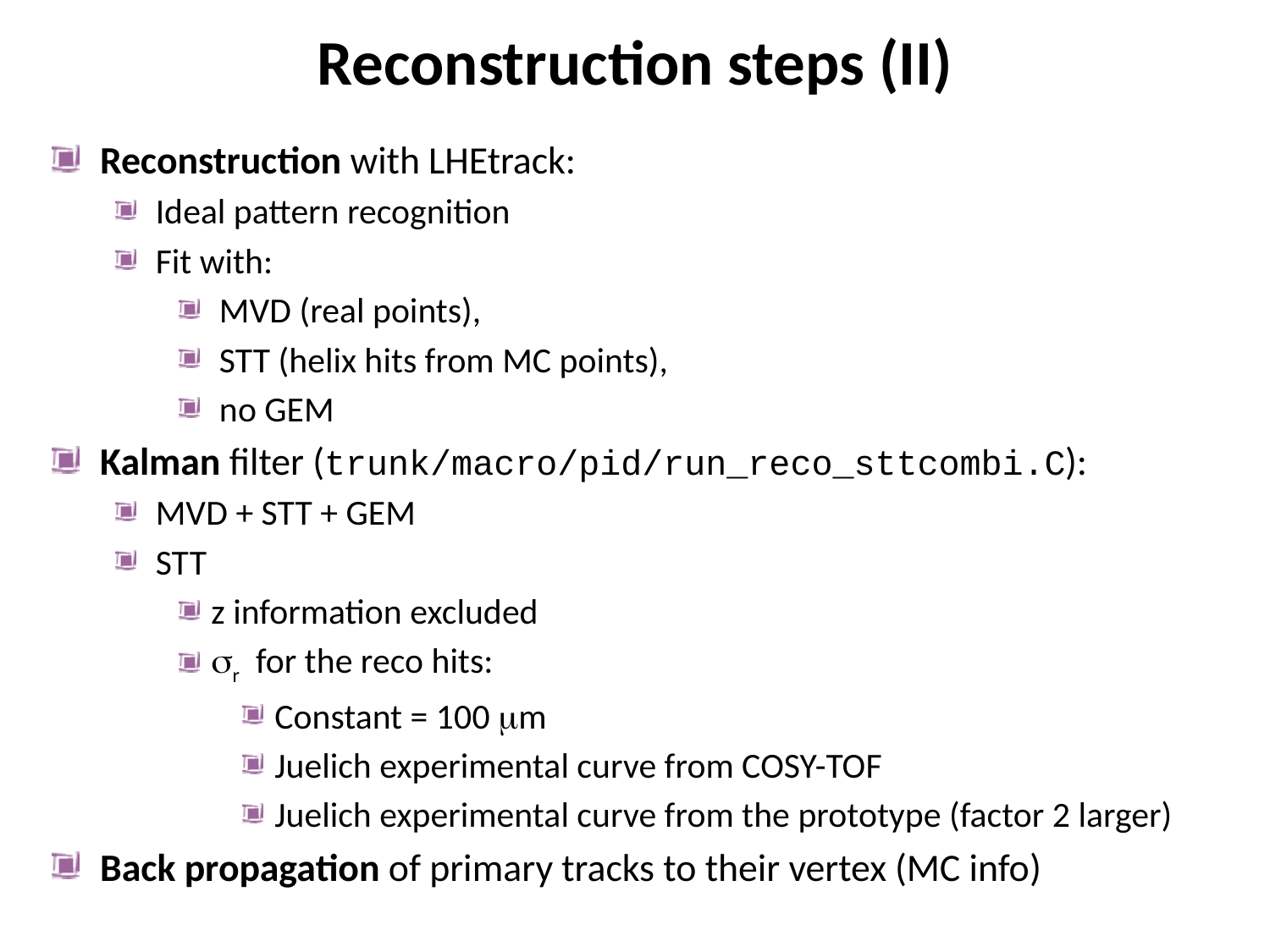

# Reconstruction steps (II)
Reconstruction with LHEtrack:
Ideal pattern recognition
Fit with:
 MVD (real points),
 STT (helix hits from MC points),
 no GEM
Kalman filter (trunk/macro/pid/run_reco_sttcombi.C):
MVD + STT + GEM
STT
z information excluded
σr  for the reco hits:
Constant = 100 μm
Juelich experimental curve from COSY-TOF
Juelich experimental curve from the prototype (factor 2 larger)
Back propagation of primary tracks to their vertex (MC info)